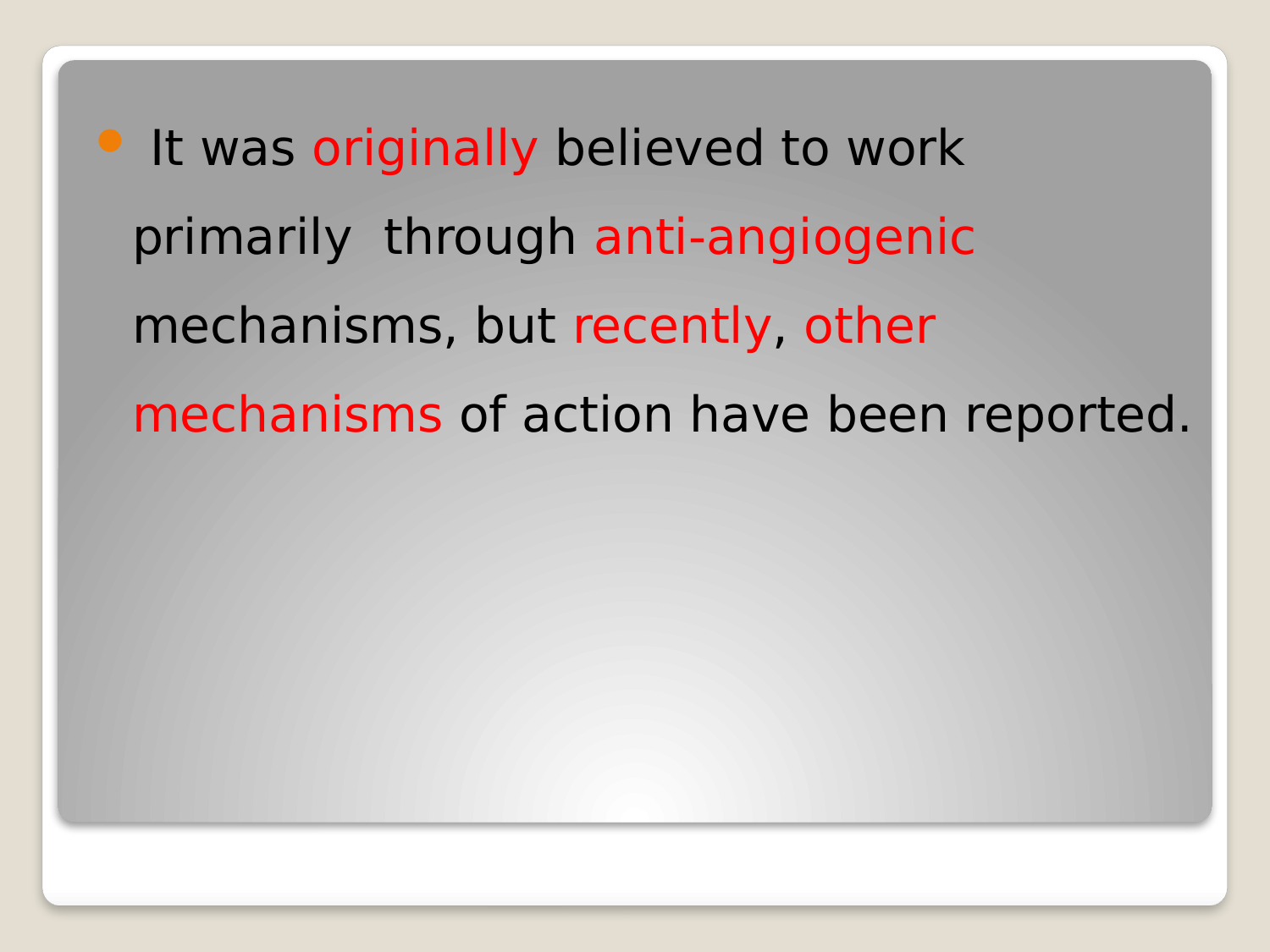

It was originally believed to work primarily  through anti-angiogenic mechanisms, but recently, other mechanisms of action have been reported.

#